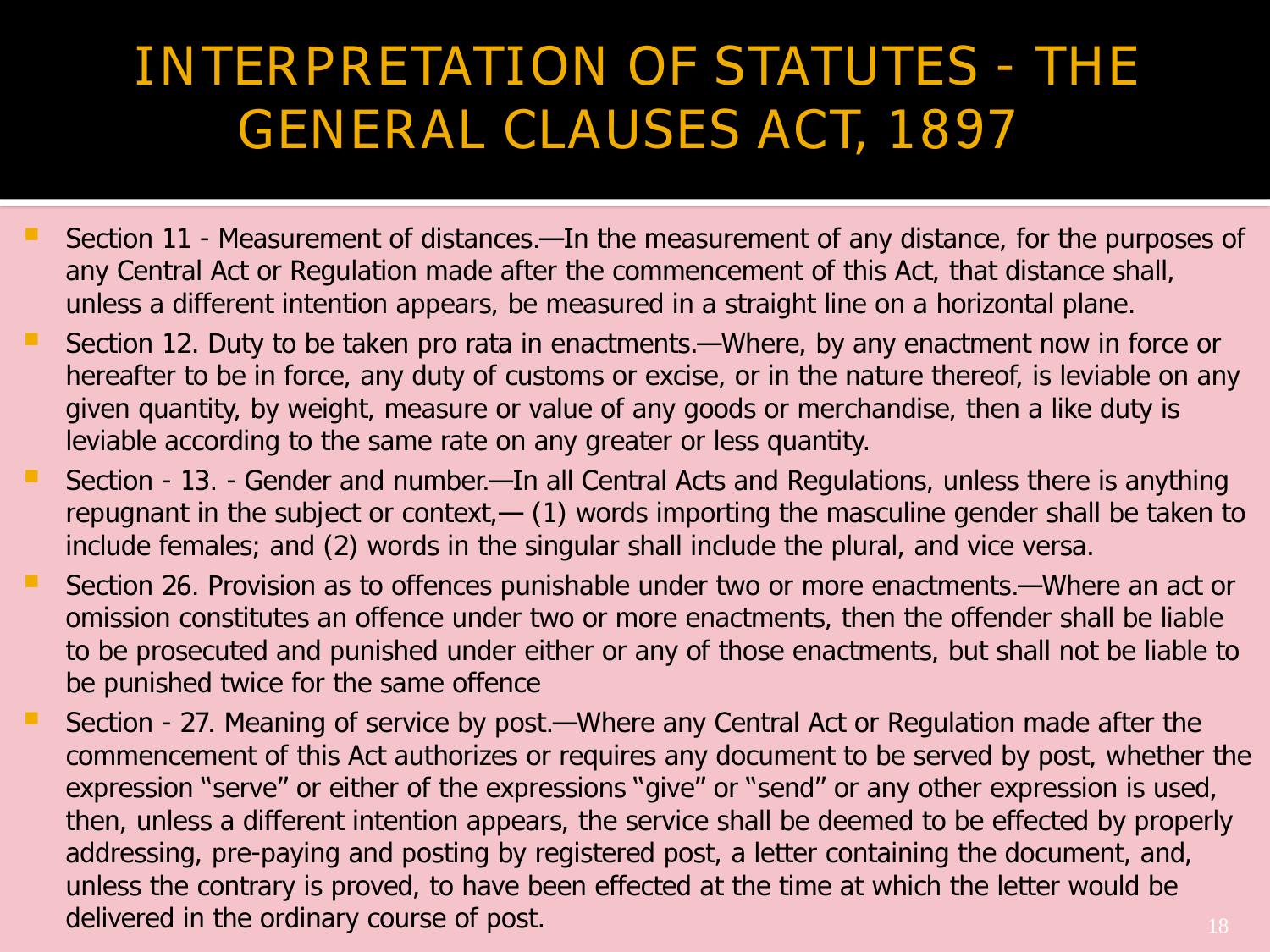

# INTERPRETATION OF STATUTES - THE GENERAL CLAUSES ACT, 1897
Section 11 - Measurement of distances.—In the measurement of any distance, for the purposes of any Central Act or Regulation made after the commencement of this Act, that distance shall, unless a different intention appears, be measured in a straight line on a horizontal plane.
Section 12. Duty to be taken pro rata in enactments.—Where, by any enactment now in force or hereafter to be in force, any duty of customs or excise, or in the nature thereof, is leviable on any given quantity, by weight, measure or value of any goods or merchandise, then a like duty is leviable according to the same rate on any greater or less quantity.
Section - 13. - Gender and number.—In all Central Acts and Regulations, unless there is anything repugnant in the subject or context,— (1) words importing the masculine gender shall be taken to include females; and (2) words in the singular shall include the plural, and vice versa.
Section 26. Provision as to offences punishable under two or more enactments.—Where an act or omission constitutes an offence under two or more enactments, then the offender shall be liable to be prosecuted and punished under either or any of those enactments, but shall not be liable to be punished twice for the same offence
Section - 27. Meaning of service by post.—Where any Central Act or Regulation made after the commencement of this Act authorizes or requires any document to be served by post, whether the expression “serve” or either of the expressions “give” or “send” or any other expression is used, then, unless a different intention appears, the service shall be deemed to be effected by properly addressing, pre-paying and posting by registered post, a letter containing the document, and, unless the contrary is proved, to have been effected at the time at which the letter would be delivered in the ordinary course of post.

18